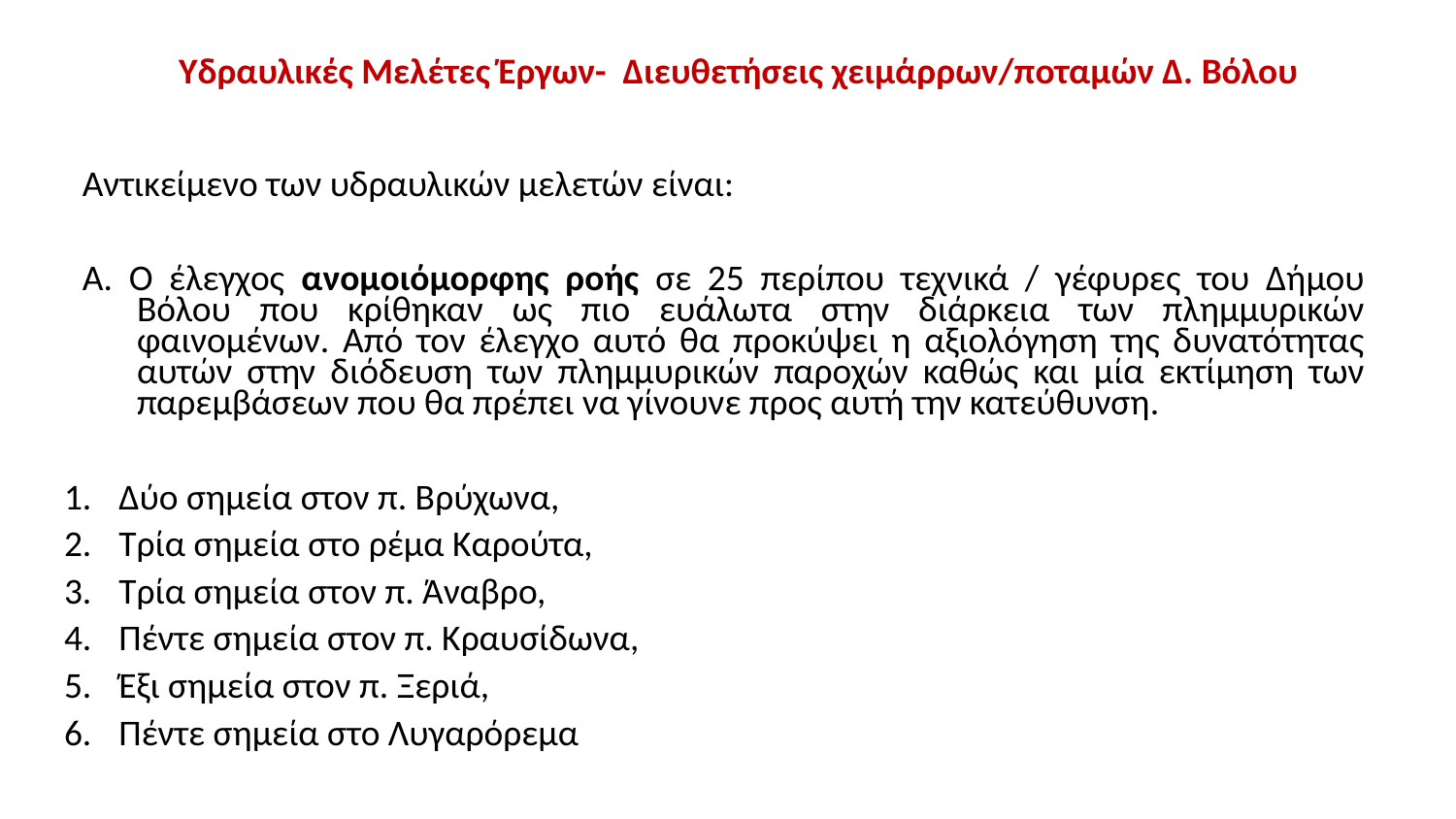

# Υδραυλικές Μελέτες Έργων-  Διευθετήσεις χειμάρρων/ποταμών Δ. Βόλου
Αντικείμενο των υδραυλικών μελετών είναι:

Α. Ο έλεγχος ανομοιόμορφης ροής σε 25 περίπου τεχνικά / γέφυρες του Δήμου Βόλου που κρίθηκαν ως πιο ευάλωτα στην διάρκεια των πλημμυρικών φαινομένων. Από τον έλεγχο αυτό θα προκύψει η αξιολόγηση της δυνατότητας αυτών στην διόδευση των πλημμυρικών παροχών καθώς και μία εκτίμηση των παρεμβάσεων που θα πρέπει να γίνουνε προς αυτή την κατεύθυνση.

Δύο σημεία στον π. Βρύχωνα,
Τρία σημεία στο ρέμα Καρούτα,
Τρία σημεία στον π. Άναβρο,
Πέντε σημεία στον π. Κραυσίδωνα,
Έξι σημεία στον π. Ξεριά,
Πέντε σημεία στο Λυγαρόρεμα